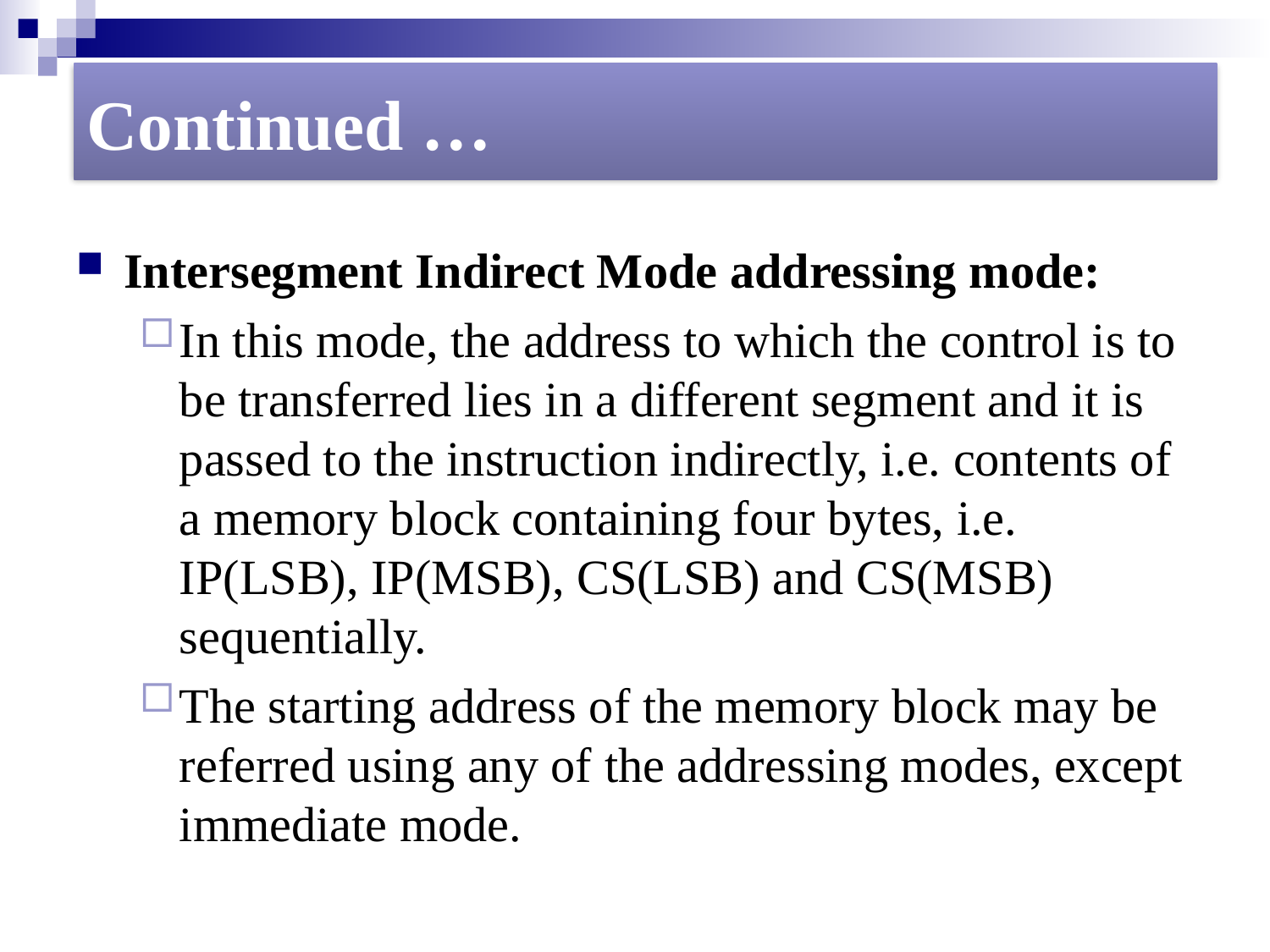

#
Continued …
Intersegment Indirect Mode addressing mode:
In this mode, the address to which the control is to be transferred lies in a different segment and it is passed to the instruction indirectly, i.e. contents of a memory block containing four bytes, i.e. IP(LSB), IP(MSB), CS(LSB) and CS(MSB) sequentially.
The starting address of the memory block may be referred using any of the addressing modes, except immediate mode.